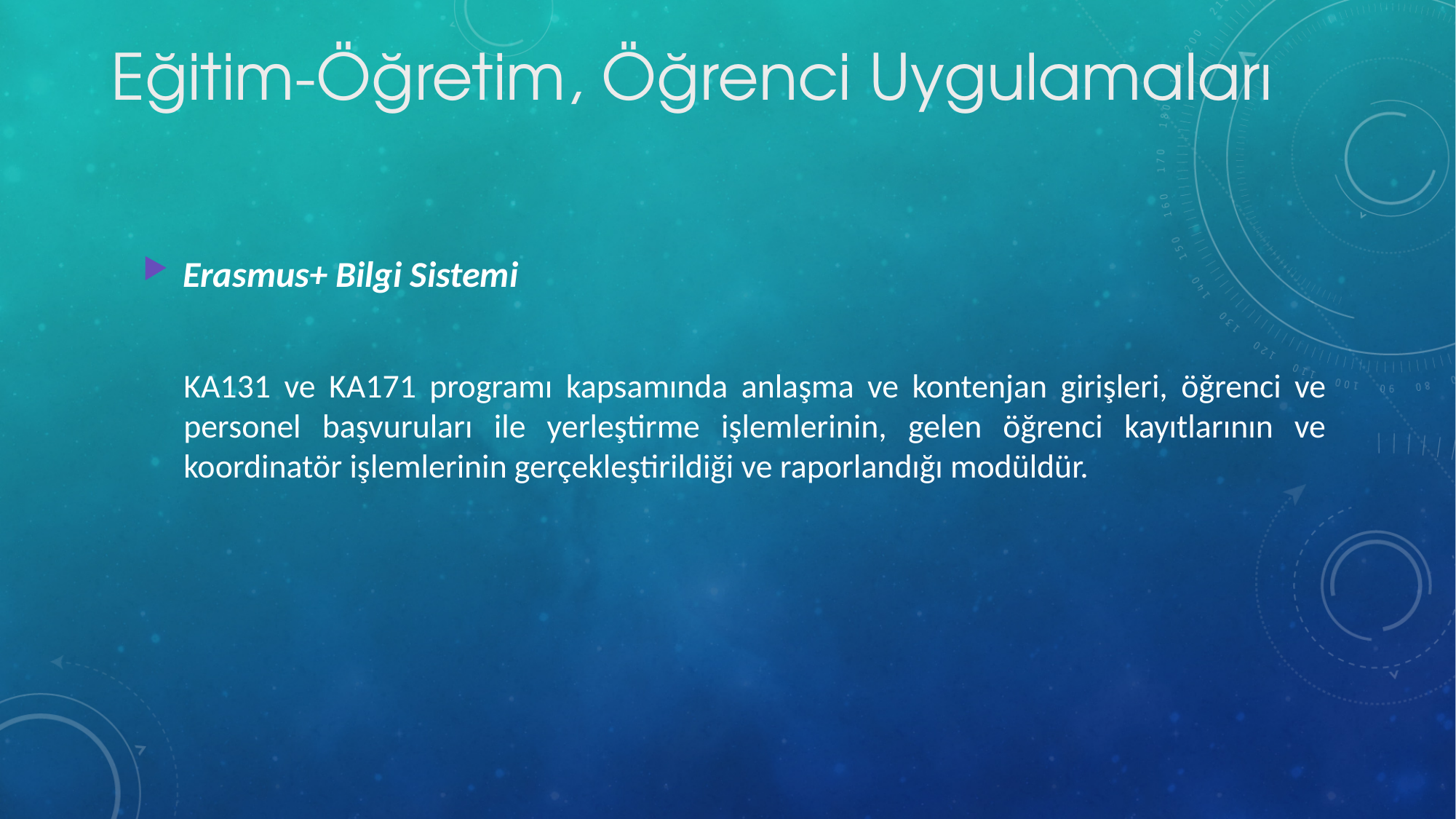

Eğitim-Öğretim, Öğrenci Uygulamaları
Erasmus+ Bilgi Sistemi

 	KA131 ve KA171 programı kapsamında anlaşma ve kontenjan girişleri, öğrenci ve personel başvuruları ile yerleştirme işlemlerinin, gelen öğrenci kayıtlarının ve koordinatör işlemlerinin gerçekleştirildiği ve raporlandığı modüldür.